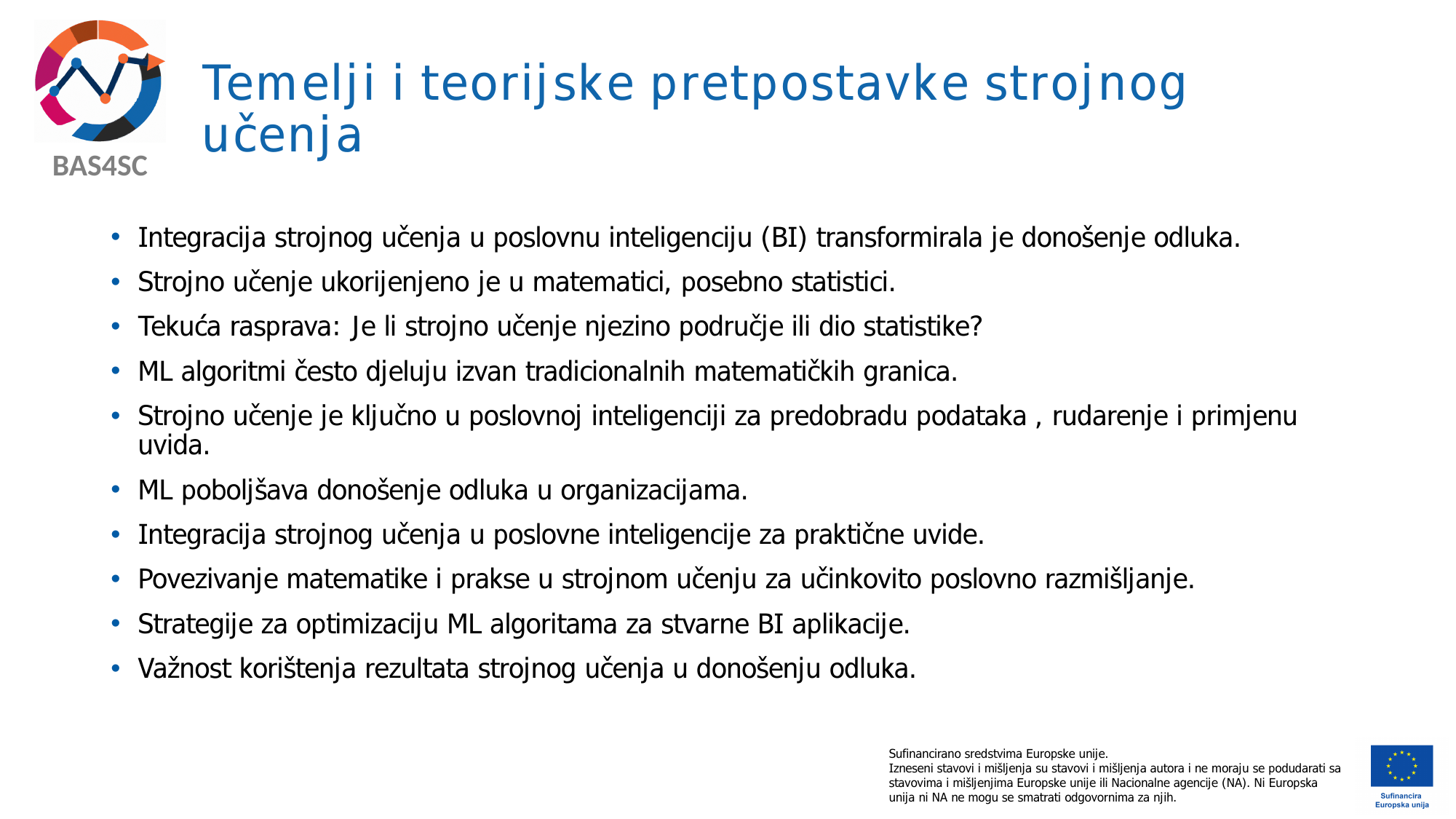

# Temelji i teorijske pretpostavke strojnog učenja
Integracija strojnog učenja u poslovnu inteligenciju (BI) transformirala je donošenje odluka.
Strojno učenje ukorijenjeno je u matematici, posebno statistici.
Tekuća rasprava: Je li strojno učenje njezino područje ili dio statistike?
ML algoritmi često djeluju izvan tradicionalnih matematičkih granica.
Strojno učenje je ključno u poslovnoj inteligenciji za predobradu podataka , rudarenje i primjenu uvida.
ML poboljšava donošenje odluka u organizacijama.
Integracija strojnog učenja u poslovne inteligencije za praktične uvide.
Povezivanje matematike i prakse u strojnom učenju za učinkovito poslovno razmišljanje.
Strategije za optimizaciju ML algoritama za stvarne BI aplikacije.
Važnost korištenja rezultata strojnog učenja u donošenju odluka.